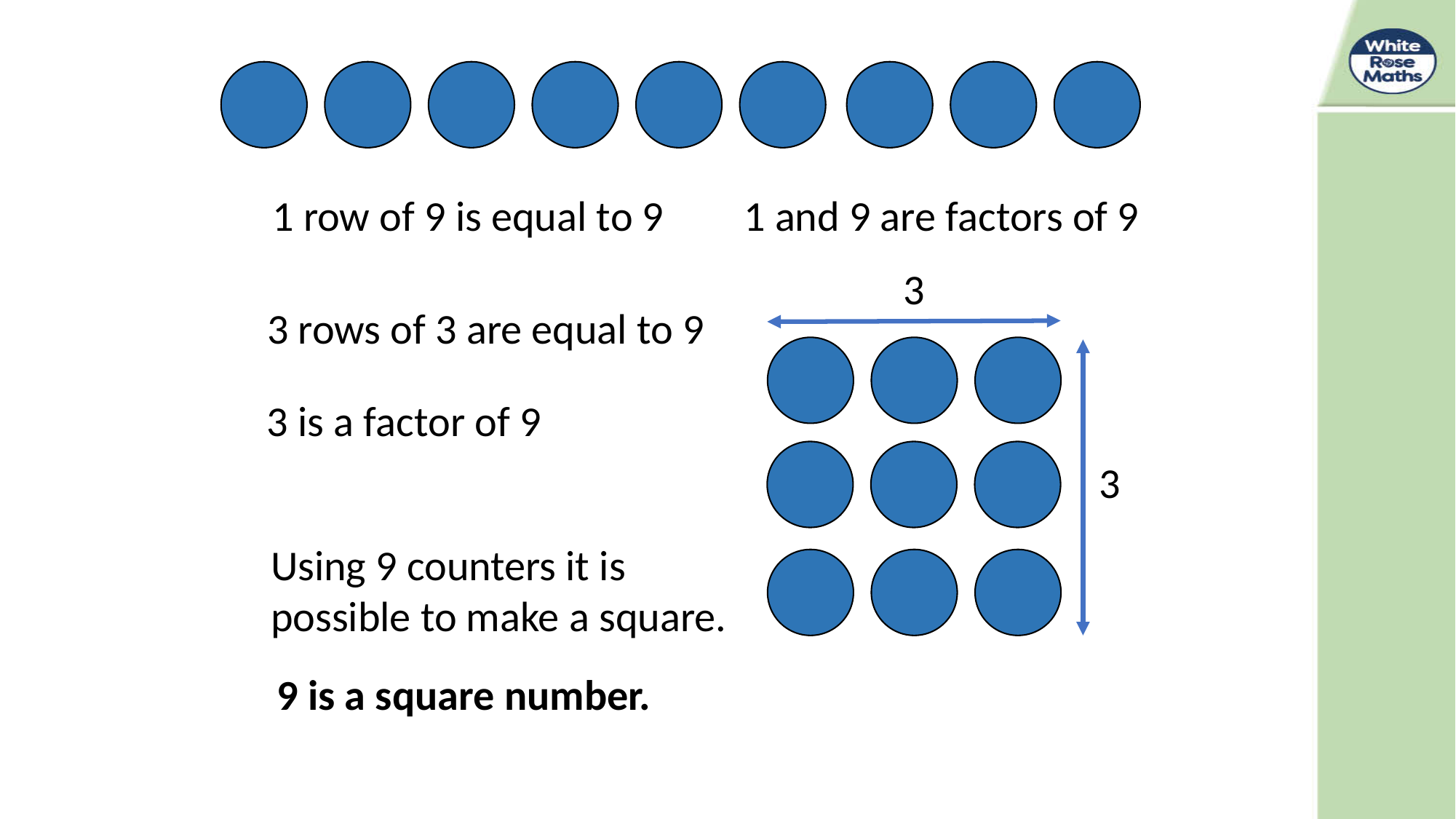

1 row of 9 is equal to 9
1 and 9 are factors of 9
3
3 rows of 3 are equal to 9

3 is a factor of 9

3
Using 9 counters it is possible to make a square.

9 is a square number.